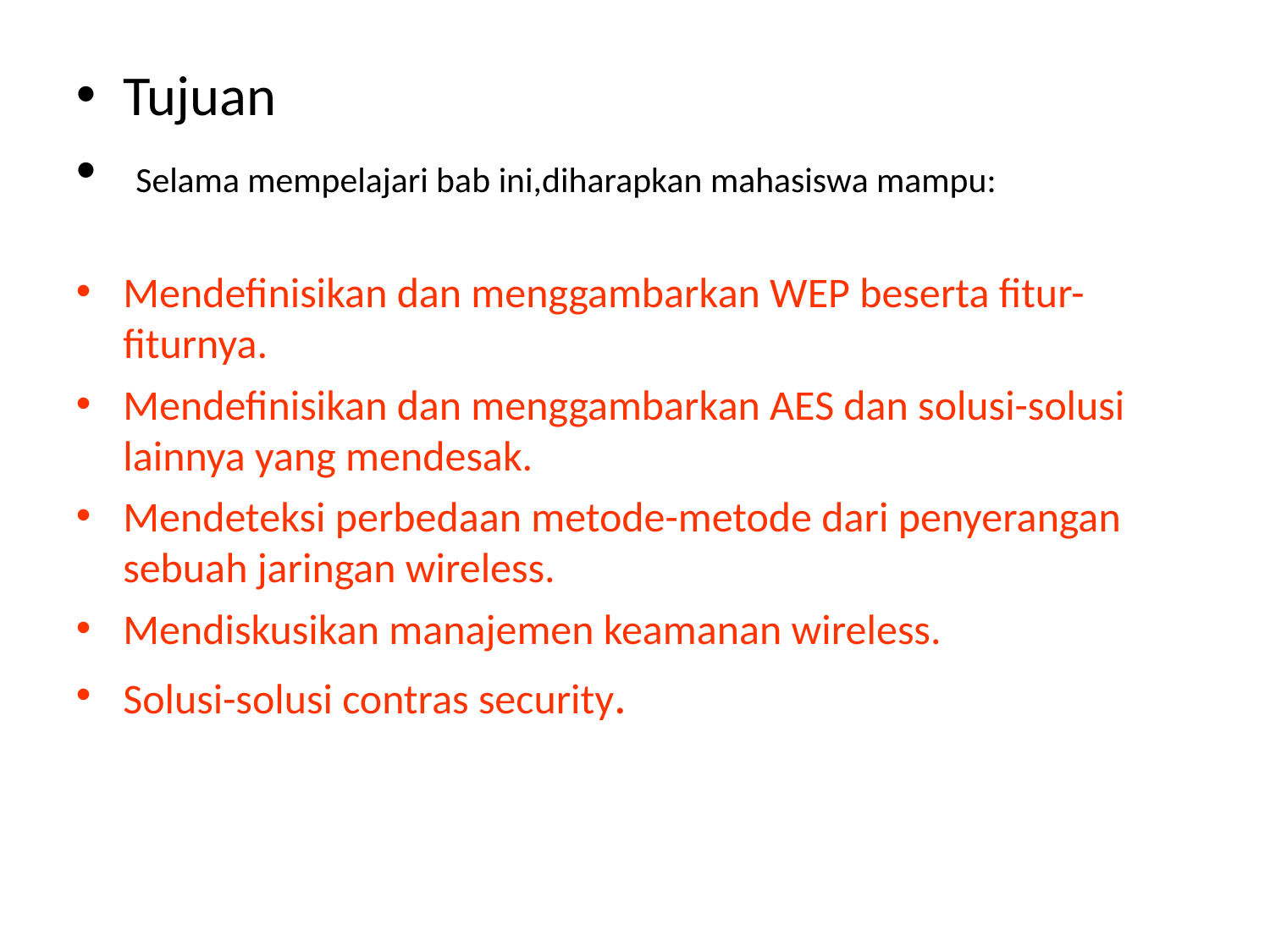

Tujuan
 Selama mempelajari bab ini,diharapkan mahasiswa mampu:

Mendefinisikan dan menggambarkan WEP beserta fitur-fiturnya.
Mendefinisikan dan menggambarkan AES dan solusi-solusi lainnya yang mendesak.
Mendeteksi perbedaan metode-metode dari penyerangan sebuah jaringan wireless.
Mendiskusikan manajemen keamanan wireless.
Solusi-solusi contras security.